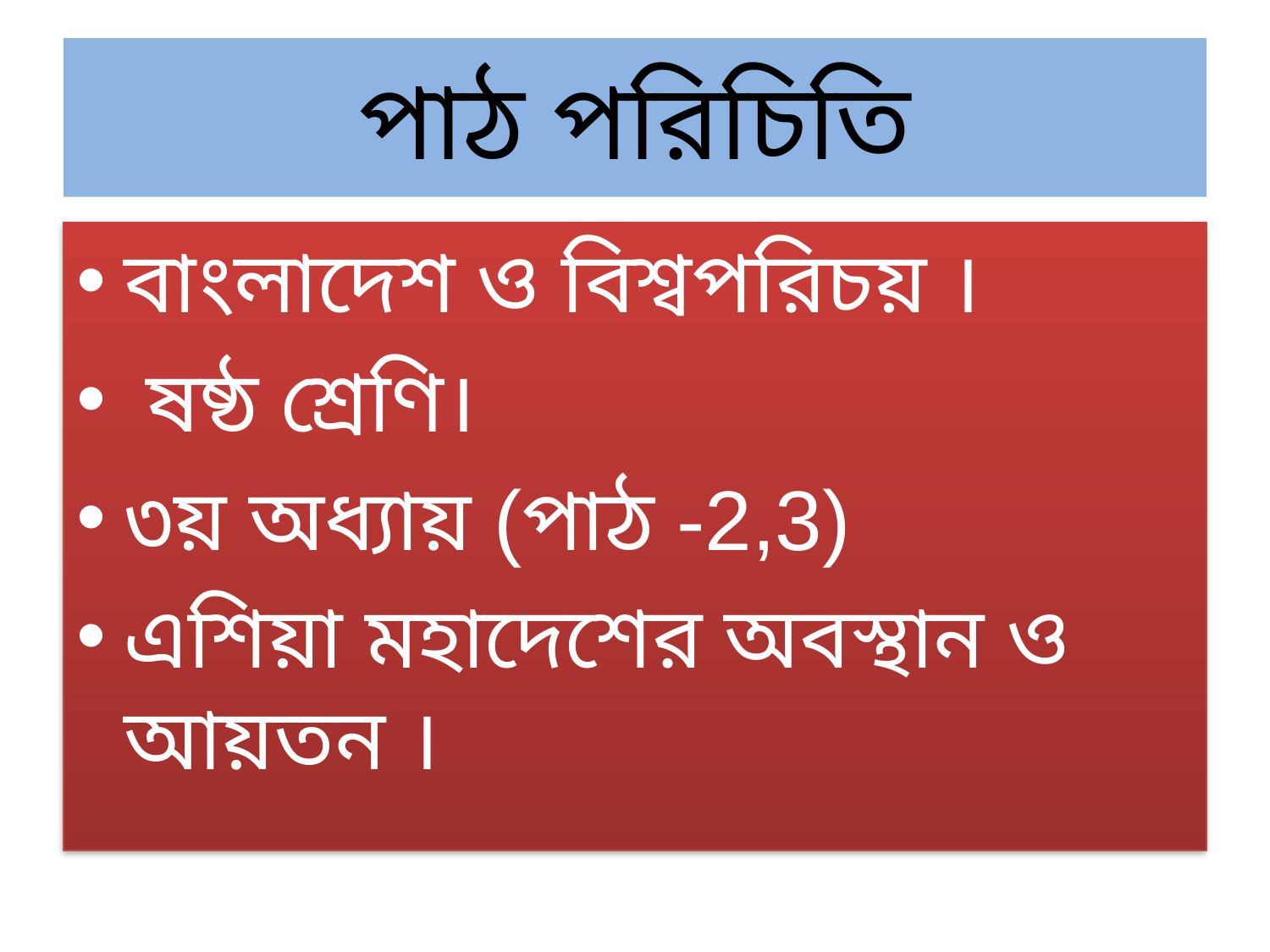

# পাঠ পরিচিতি
বাংলাদেশ ও বিশ্বপরিচয় ।
 ষষ্ঠ শ্রেণি।
৩য় অধ্যায় (পাঠ -2,3)
এশিয়া মহাদেশের অবস্থান ও আয়তন ।